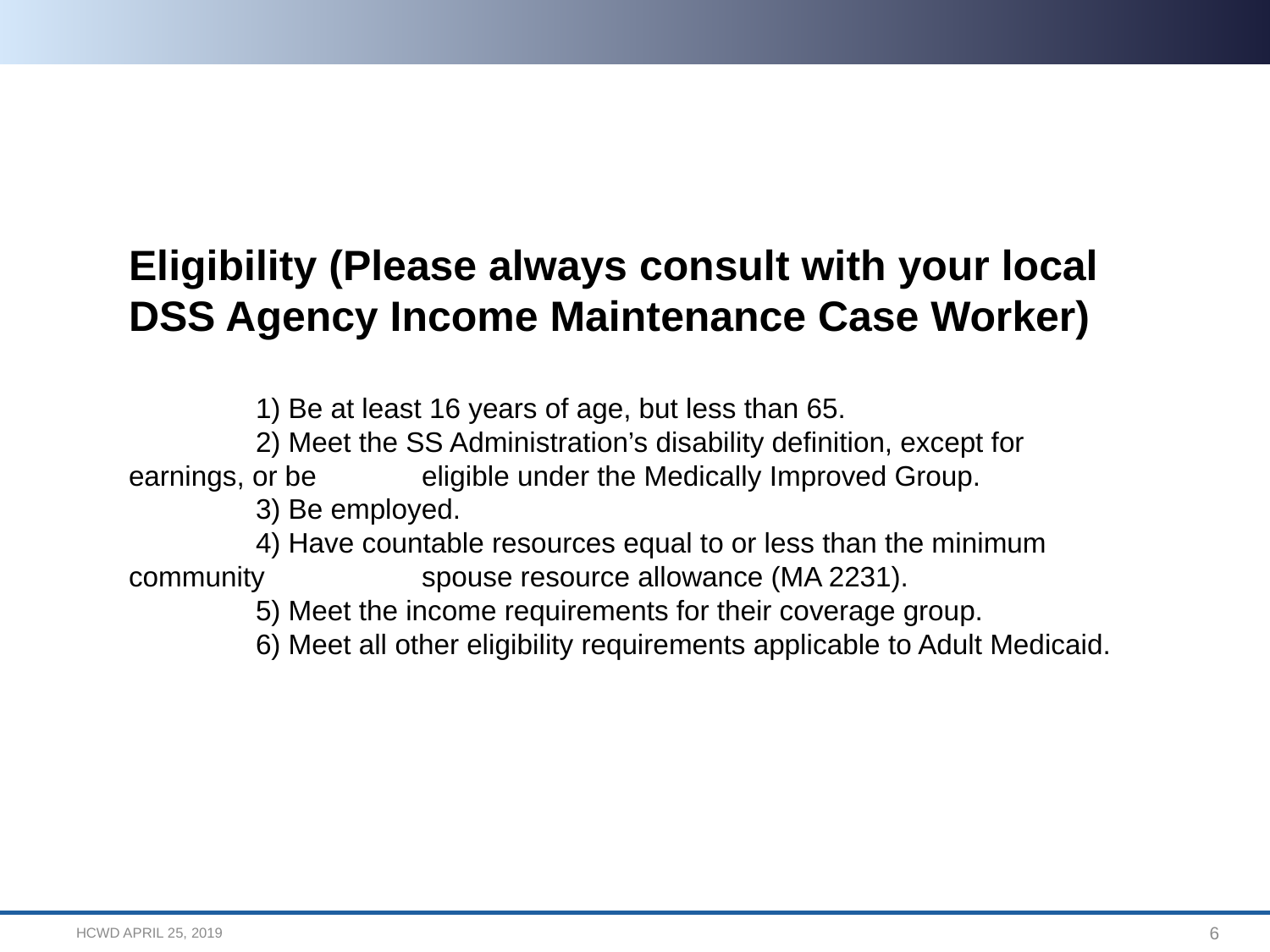

Eligibility (Please always consult with your local DSS Agency Income Maintenance Case Worker)

	1) Be at least 16 years of age, but less than 65.
	2) Meet the SS Administration’s disability definition, except for earnings, or be 	     eligible under the Medically Improved Group.
	3) Be employed.
	4) Have countable resources equal to or less than the minimum community       	     spouse resource allowance (MA 2231).
	5) Meet the income requirements for their coverage group.
	6) Meet all other eligibility requirements applicable to Adult Medicaid.
HCWD April 25, 2019
6